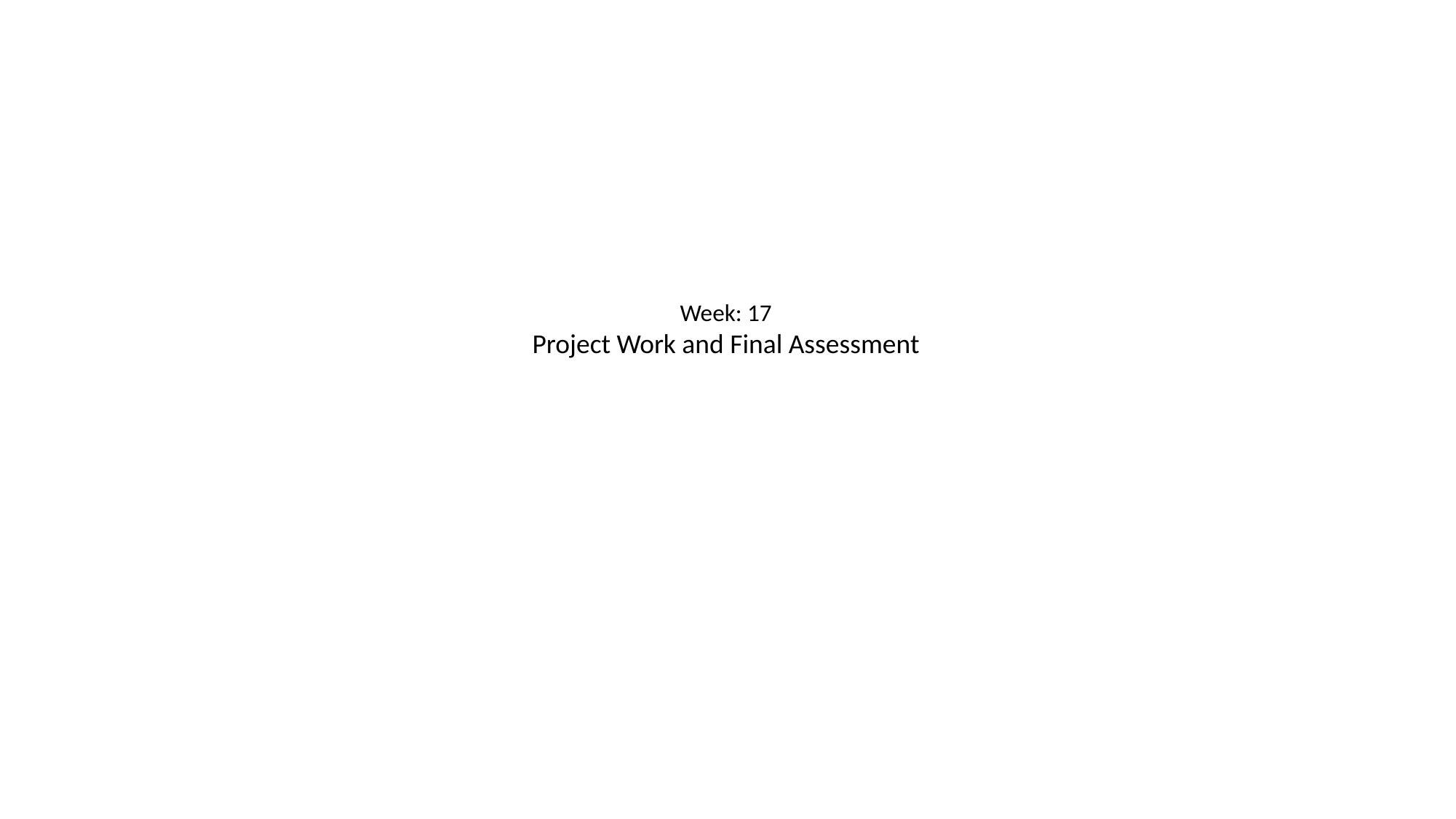

Week: 17
Project Work and Final Assessment